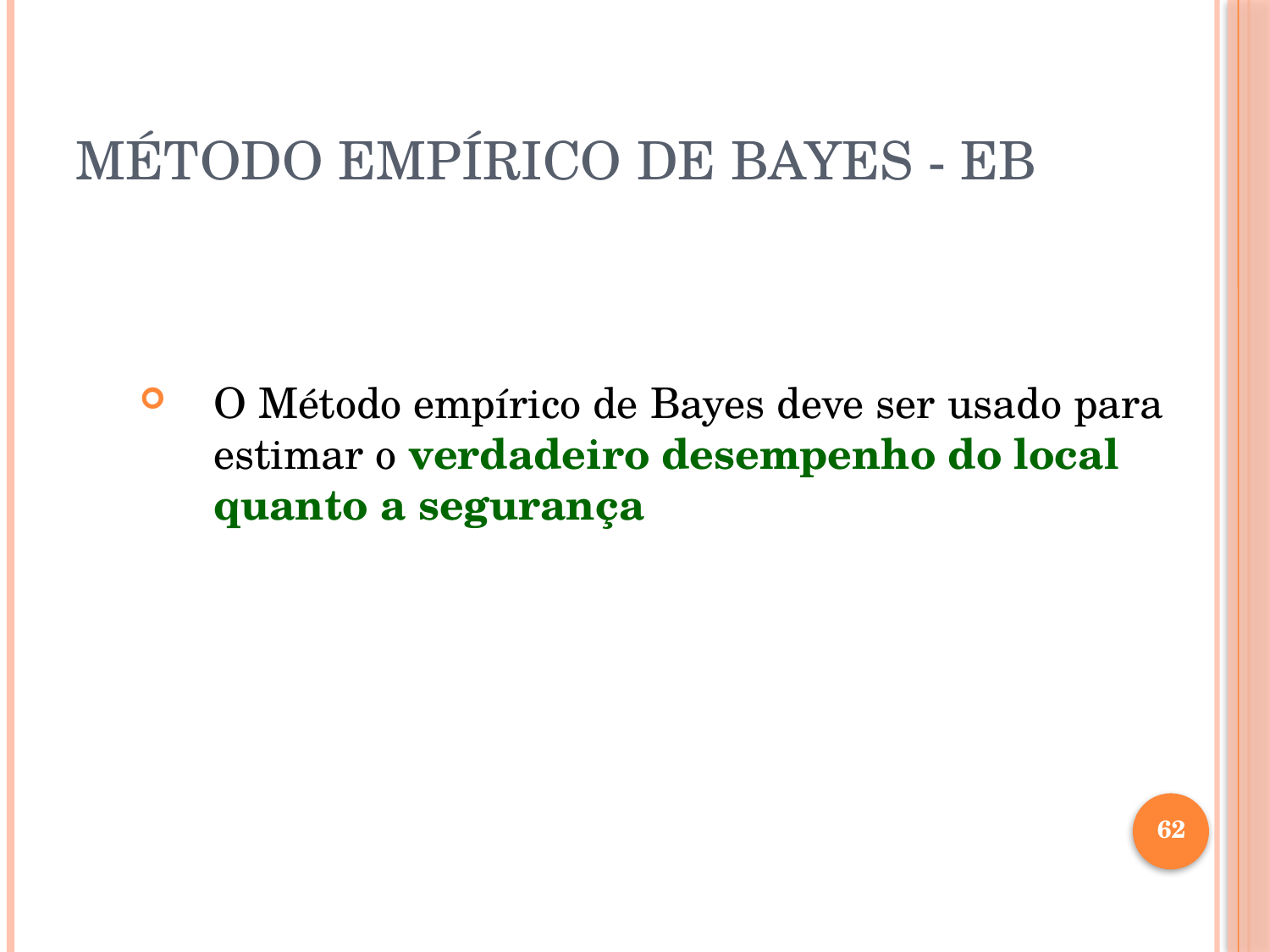

# Método empírico de Bayes - EB
O Método empírico de Bayes deve ser usado para estimar o verdadeiro desempenho do local quanto a segurança

62